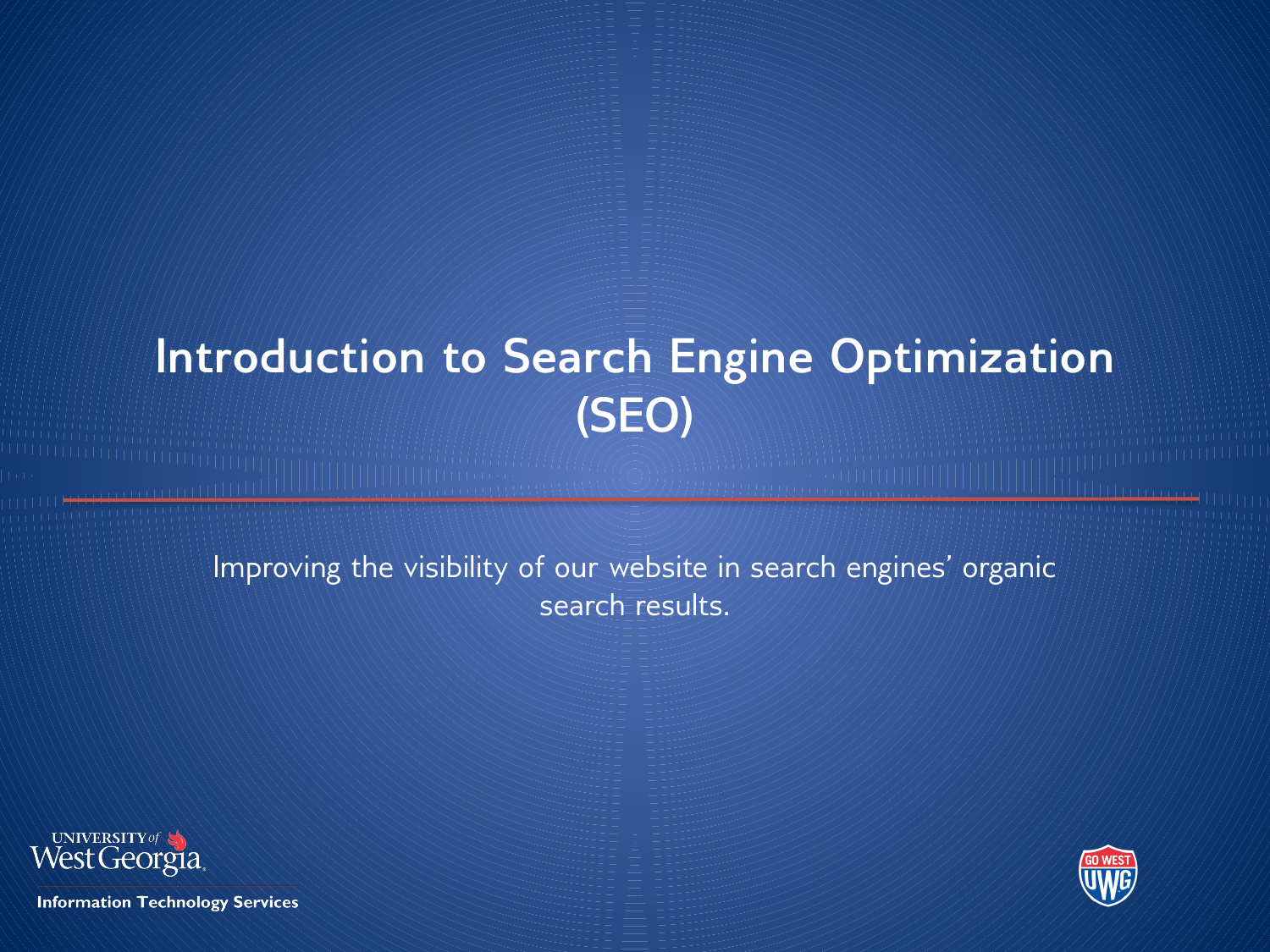

# Introduction to Search Engine Optimization (SEO)
Improving the visibility of our website in search engines’ organic search results.